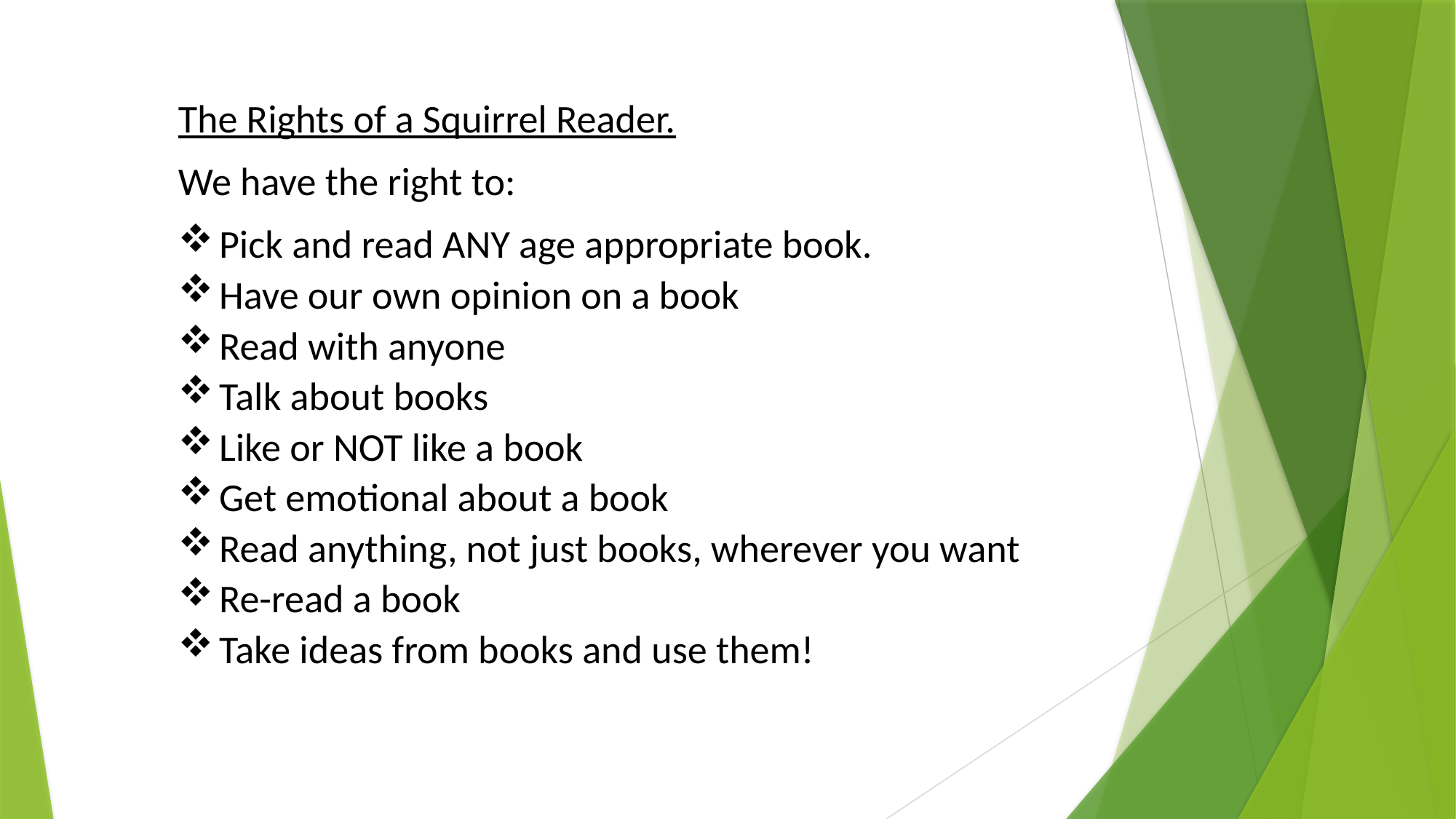

The Rights of a Squirrel Reader.
We have the right to:
Pick and read ANY age appropriate book.
Have our own opinion on a book
Read with anyone
Talk about books
Like or NOT like a book
Get emotional about a book
Read anything, not just books, wherever you want
Re-read a book
Take ideas from books and use them!